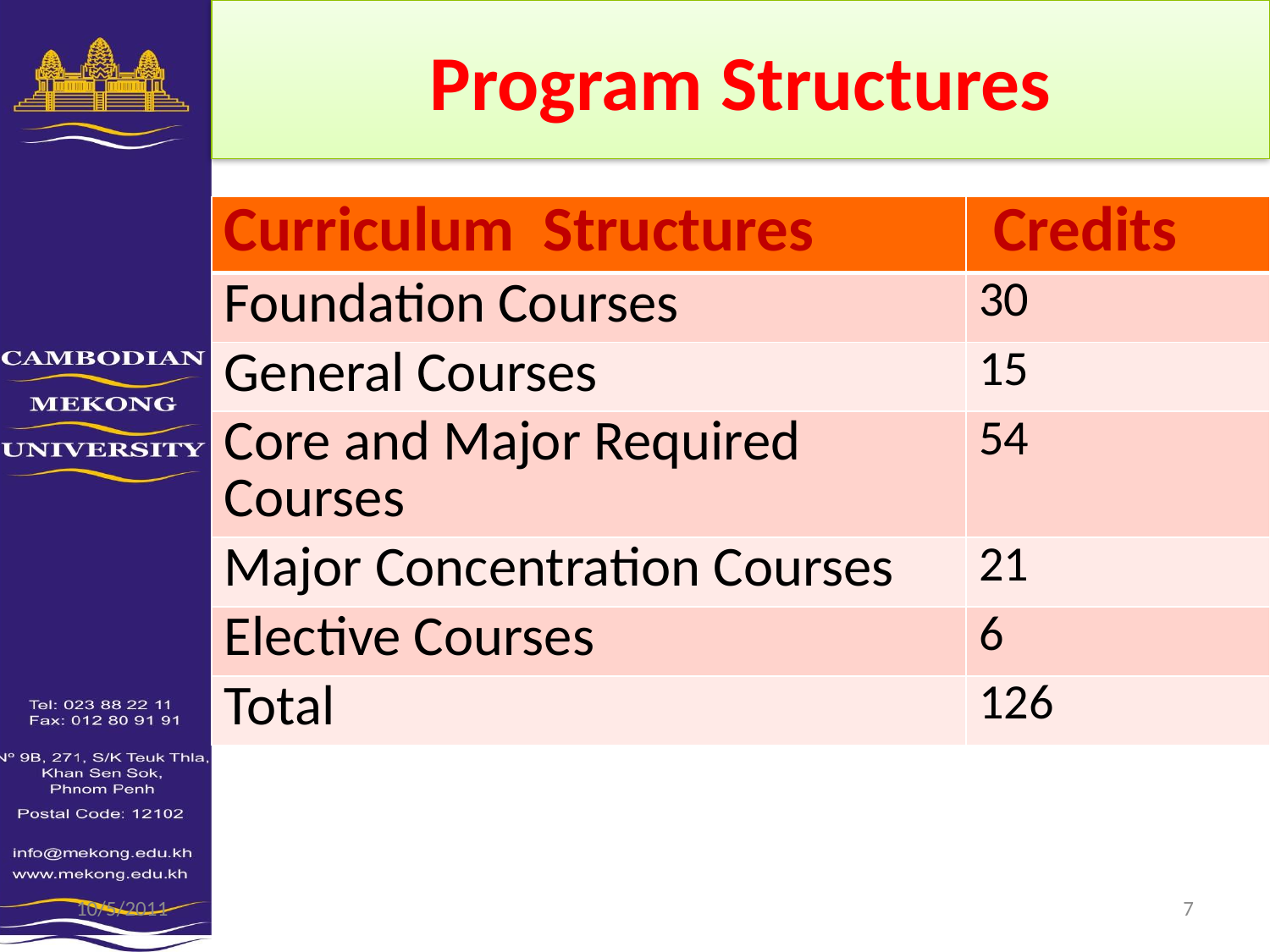

# Program Structures
| Curriculum Structures | Credits |
| --- | --- |
| Foundation Courses | 30 |
| General Courses | 15 |
| Core and Major Required Courses | 54 |
| Major Concentration Courses | 21 |
| Elective Courses | 6 |
| Total | 126 |
10/5/2011
7